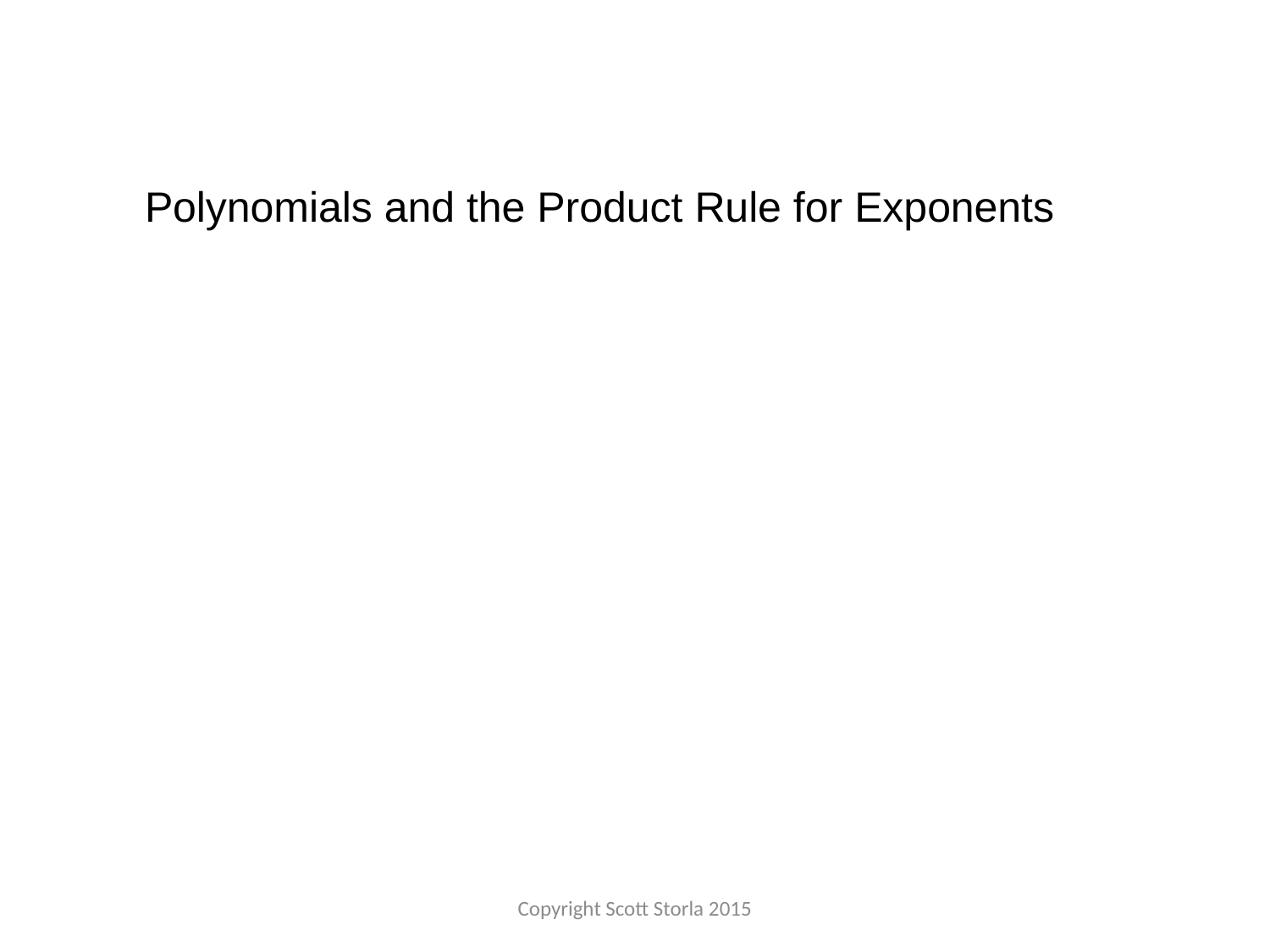

Polynomials and the Product Rule for Exponents
Copyright Scott Storla 2015